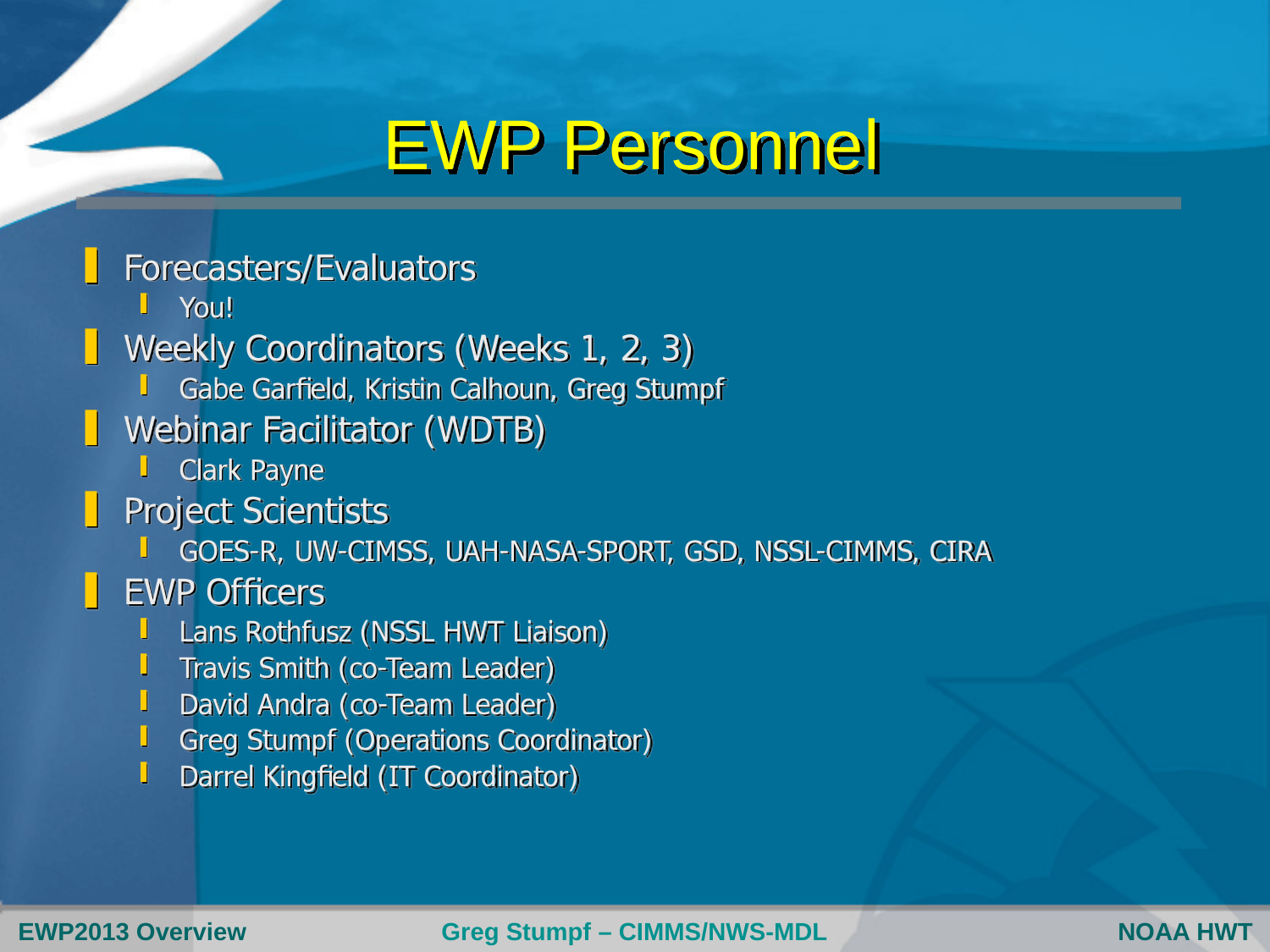

# EWP Personnel
Forecasters/Evaluators
You!
Weekly Coordinators (Weeks 1, 2, 3)
Gabe Garfield, Kristin Calhoun, Greg Stumpf
Webinar Facilitator (WDTB)
Clark Payne
Project Scientists
GOES-R, UW-CIMSS, UAH-NASA-SPORT, GSD, NSSL-CIMMS, CIRA
EWP Officers
Lans Rothfusz (NSSL HWT Liaison)
Travis Smith (co-Team Leader)
David Andra (co-Team Leader)
Greg Stumpf (Operations Coordinator)
Darrel Kingfield (IT Coordinator)